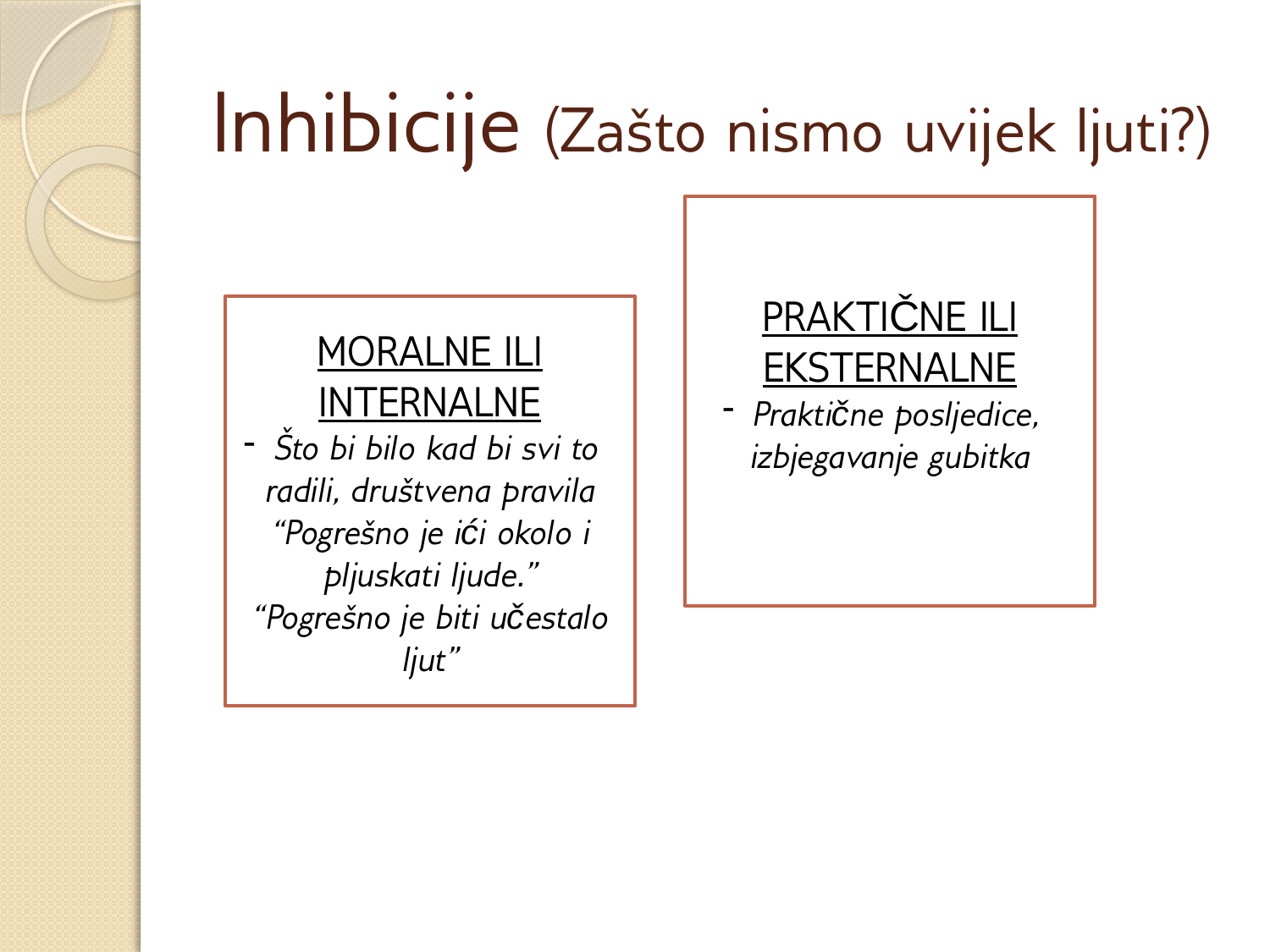

# Inhibicije (Zašto nismo uvijek ljuti?)
PRAKTIČNE ILI EKSTERNALNE
Praktične posljedice, izbjegavanje gubitka

MORALNE ILI INTERNALNE
Što bi bilo kad bi svi to radili, društvena pravila
“Pogrešno je ići okolo i pljuskati ljude.”
“Pogrešno je biti učestalo ljut”